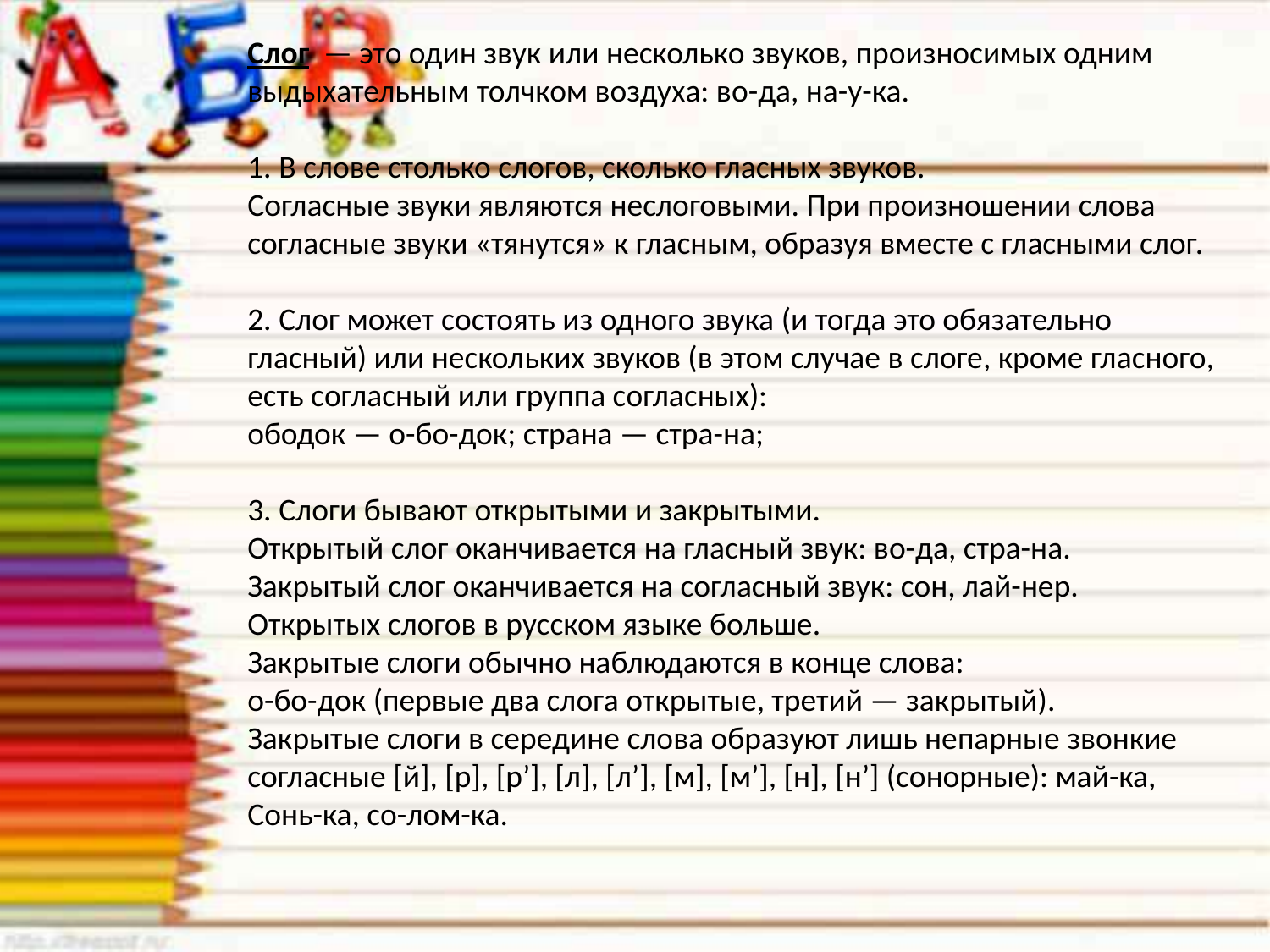

Слог  — это один звук или несколько звуков, произносимых одним выдыхательным толчком воздуха: во-да, на-у-ка.
1. В слове столько слогов, сколько гласных звуков.
Согласные звуки являются неслоговыми. При произношении слова согласные звуки «тянутся» к гласным, образуя вместе с гласными слог.
2. Слог может состоять из одного звука (и тогда это обязательно гласный) или нескольких звуков (в этом случае в слоге, кроме гласного, есть согласный или группа согласных):
ободок — о-бо-док; страна — стра-на;
3. Слоги бывают открытыми и закрытыми.
Открытый слог оканчивается на гласный звук: во-да, стра-на.
Закрытый слог оканчивается на согласный звук: сон, лай-нер.
Открытых слогов в русском языке больше.
Закрытые слоги обычно наблюдаются в конце слова:
о-бо-док (первые два слога открытые, третий — закрытый).
Закрытые слоги в середине слова образуют лишь непарные звонкие согласные [й], [р], [р’], [л], [л’], [м], [м’], [н], [н’] (сонорные): май-ка, Сонь-ка, со-лом-ка.